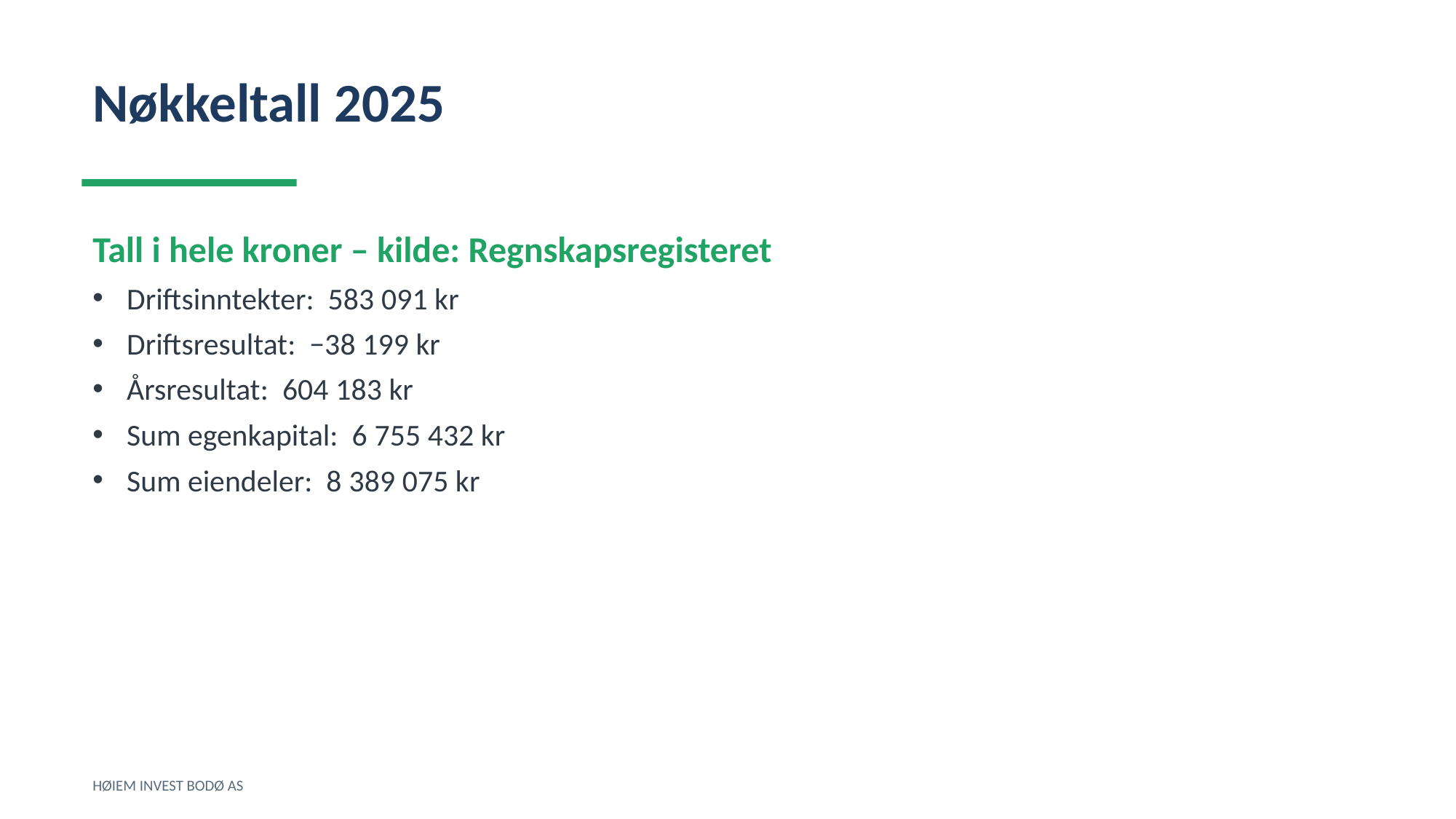

Nøkkeltall 2025

Tall i hele kroner – kilde: Regnskapsregisteret
Driftsinntekter:  583 091 kr
Driftsresultat:  −38 199 kr
Årsresultat:  604 183 kr
Sum egenkapital:  6 755 432 kr
Sum eiendeler:  8 389 075 kr
HØIEM INVEST BODØ AS